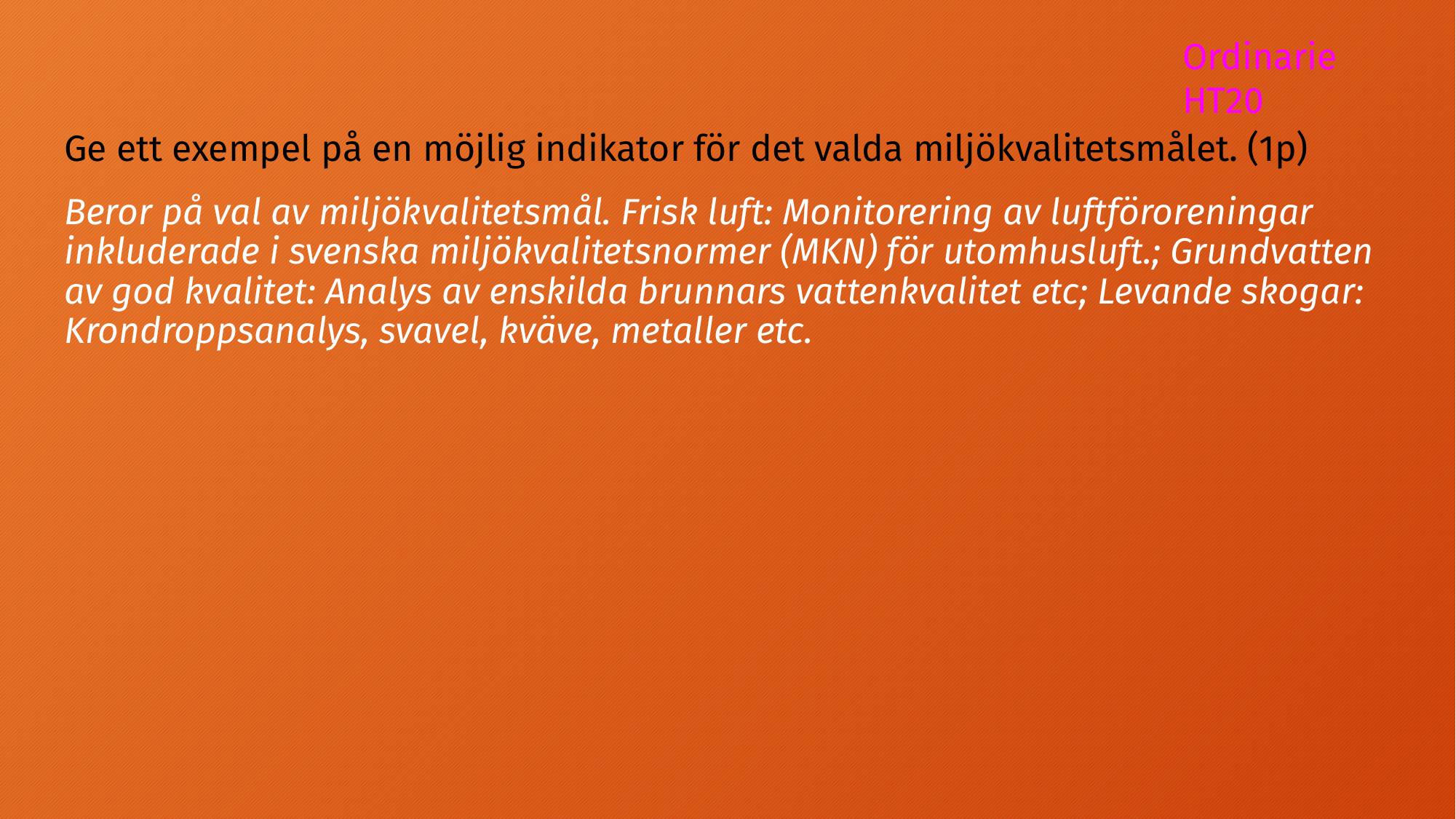

Ordinarie HT20
Ge ett exempel på en möjlig indikator för det valda miljökvalitetsmålet. (1p)
Beror på val av miljökvalitetsmål. Frisk luft: Monitorering av luftföroreningar inkluderade i svenska miljökvalitetsnormer (MKN) för utomhusluft.; Grundvatten av god kvalitet: Analys av enskilda brunnars vattenkvalitet etc; Levande skogar: Krondroppsanalys, svavel, kväve, metaller etc.